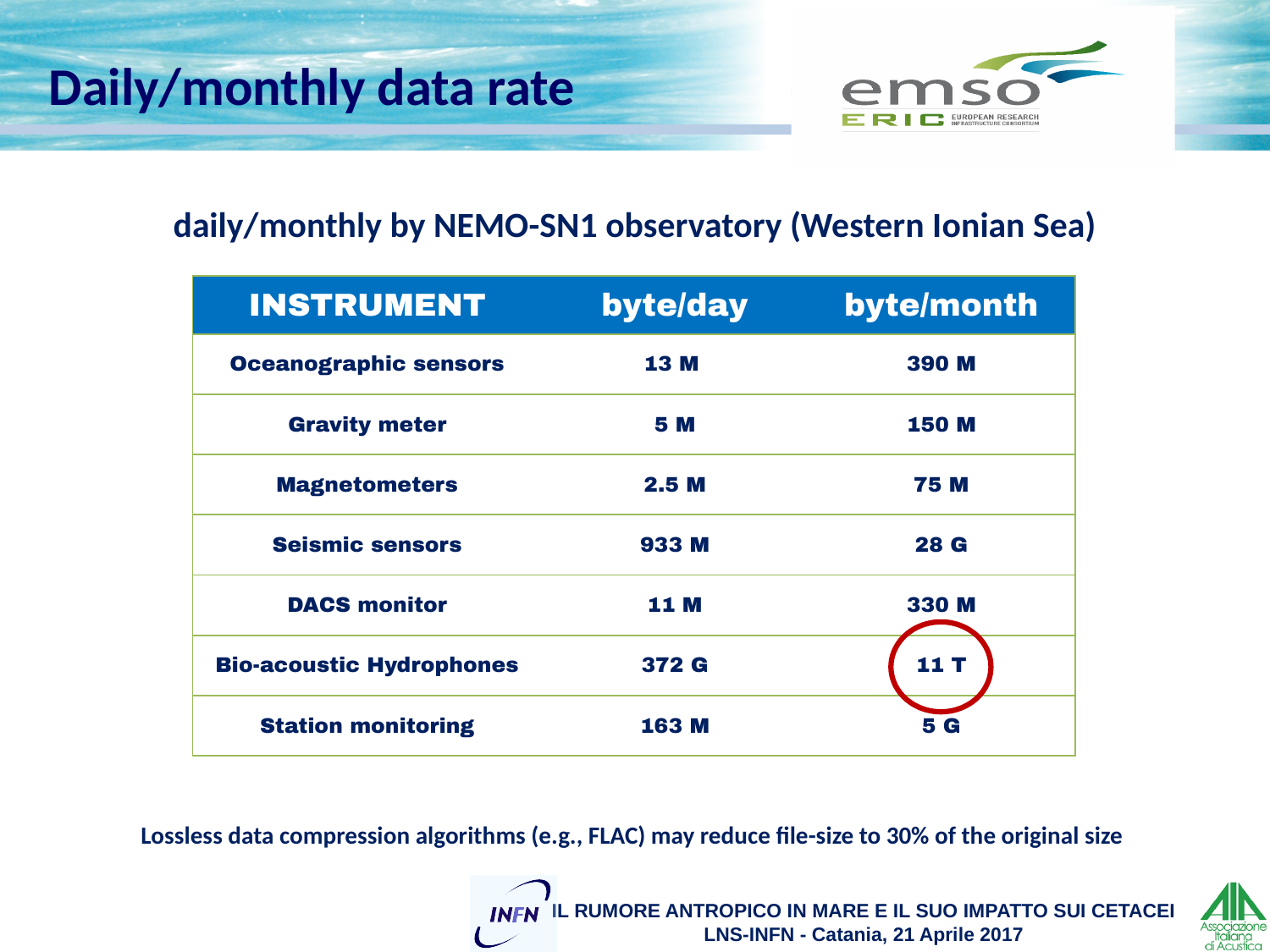

Daily/monthly data rate
daily/monthly by NEMO-SN1 observatory (Western Ionian Sea)
| INSTRUMENT | byte/day | byte/month |
| --- | --- | --- |
| Oceanographic sensors | 13 M | 390 M |
| Gravity meter | 5 M | 150 M |
| Magnetometers | 2.5 M | 75 M |
| Seismic sensors | 933 M | 28 G |
| DACS monitor | 11 M | 330 M |
| Bio-acoustic Hydrophones | 372 G | 11 T |
| Station monitoring | 163 M | 5 G |

Lossless data compression algorithms (e.g., FLAC) may reduce file-size to 30% of the original size